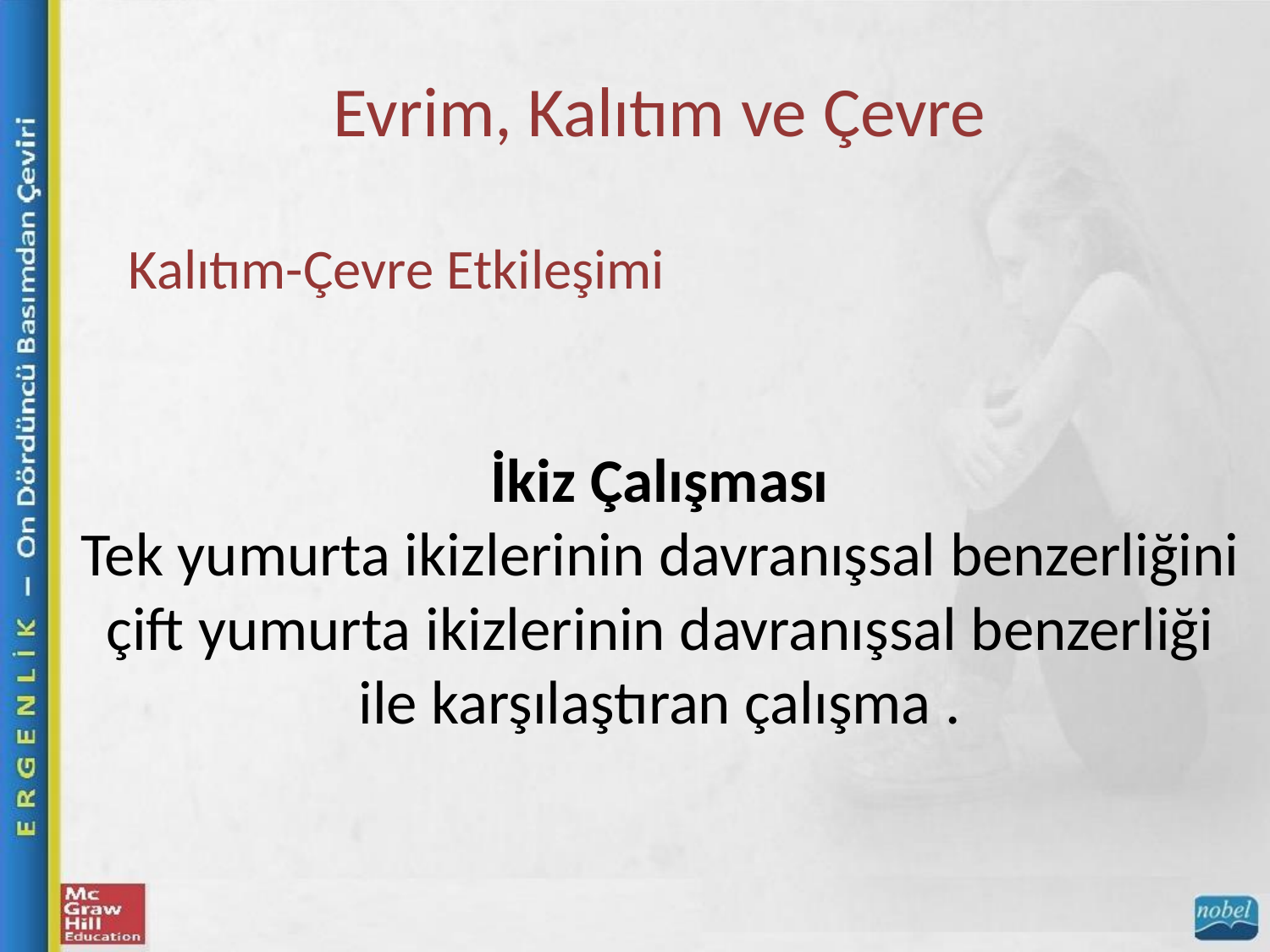

Evrim, Kalıtım ve Çevre
Kalıtım-Çevre Etkileşimi
İkiz Çalışması
Tek yumurta ikizlerinin davranışsal benzerliğini çift yumurta ikizlerinin davranışsal benzerliği ile karşılaştıran çalışma .